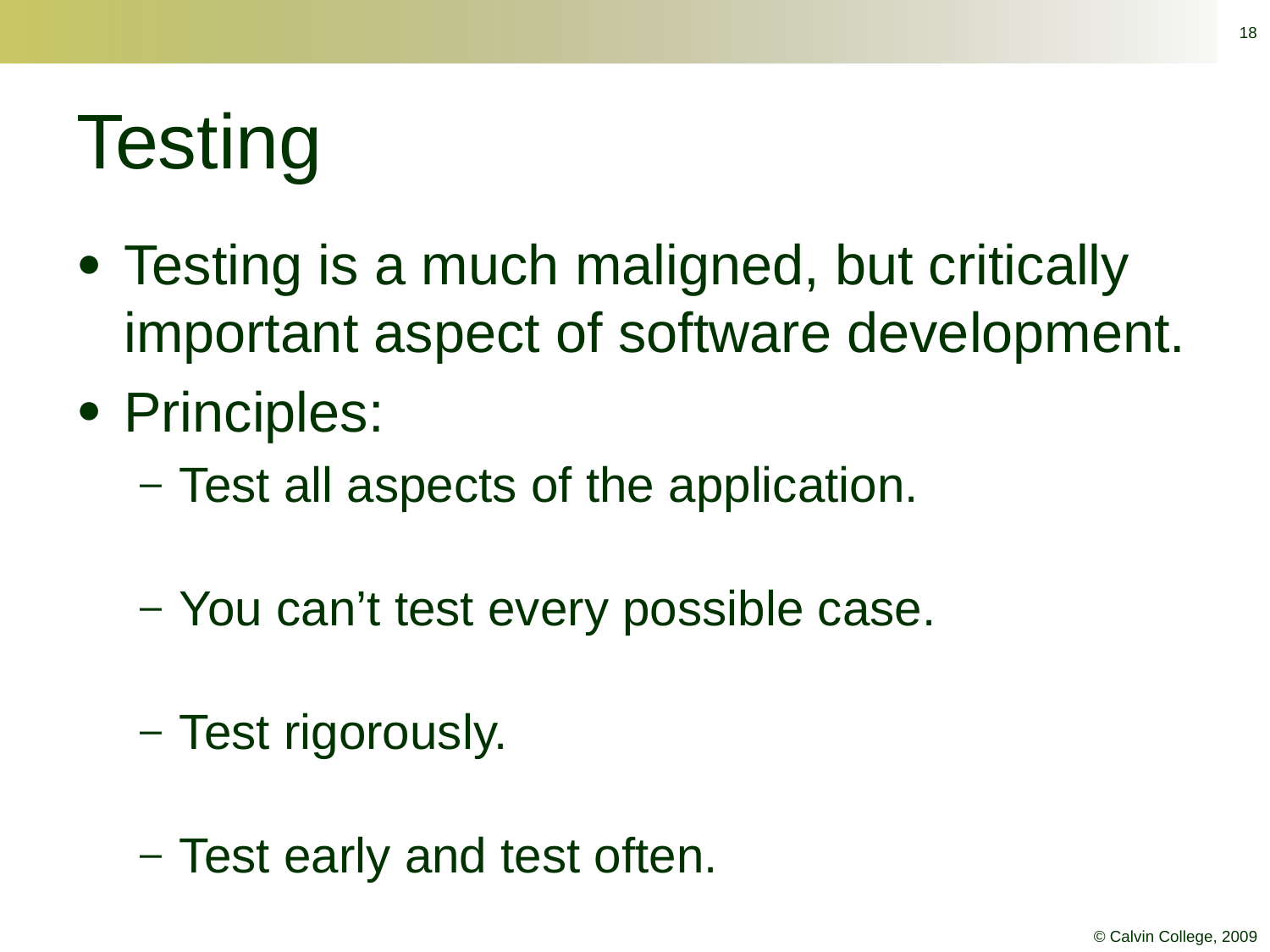

18
# Testing
Testing is a much maligned, but critically important aspect of software development.
Principles:
Test all aspects of the application.

You can’t test every possible case.

Test rigorously.

Test early and test often.